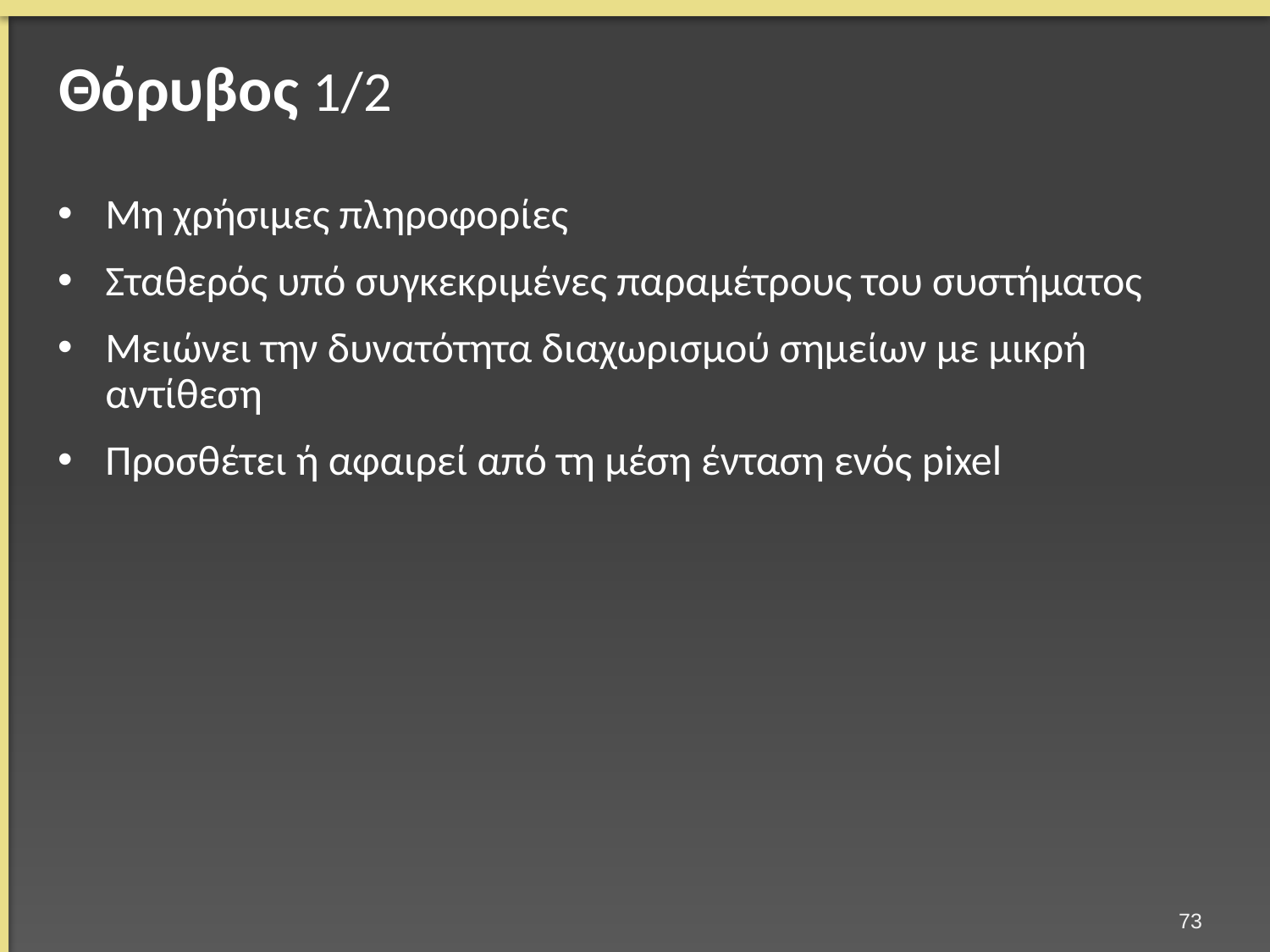

# Θόρυβος 1/2
Μη χρήσιμες πληροφορίες
Σταθερός υπό συγκεκριμένες παραμέτρους του συστήματος
Μειώνει την δυνατότητα διαχωρισμού σημείων με μικρή αντίθεση
Προσθέτει ή αφαιρεί από τη μέση ένταση ενός pixel

73